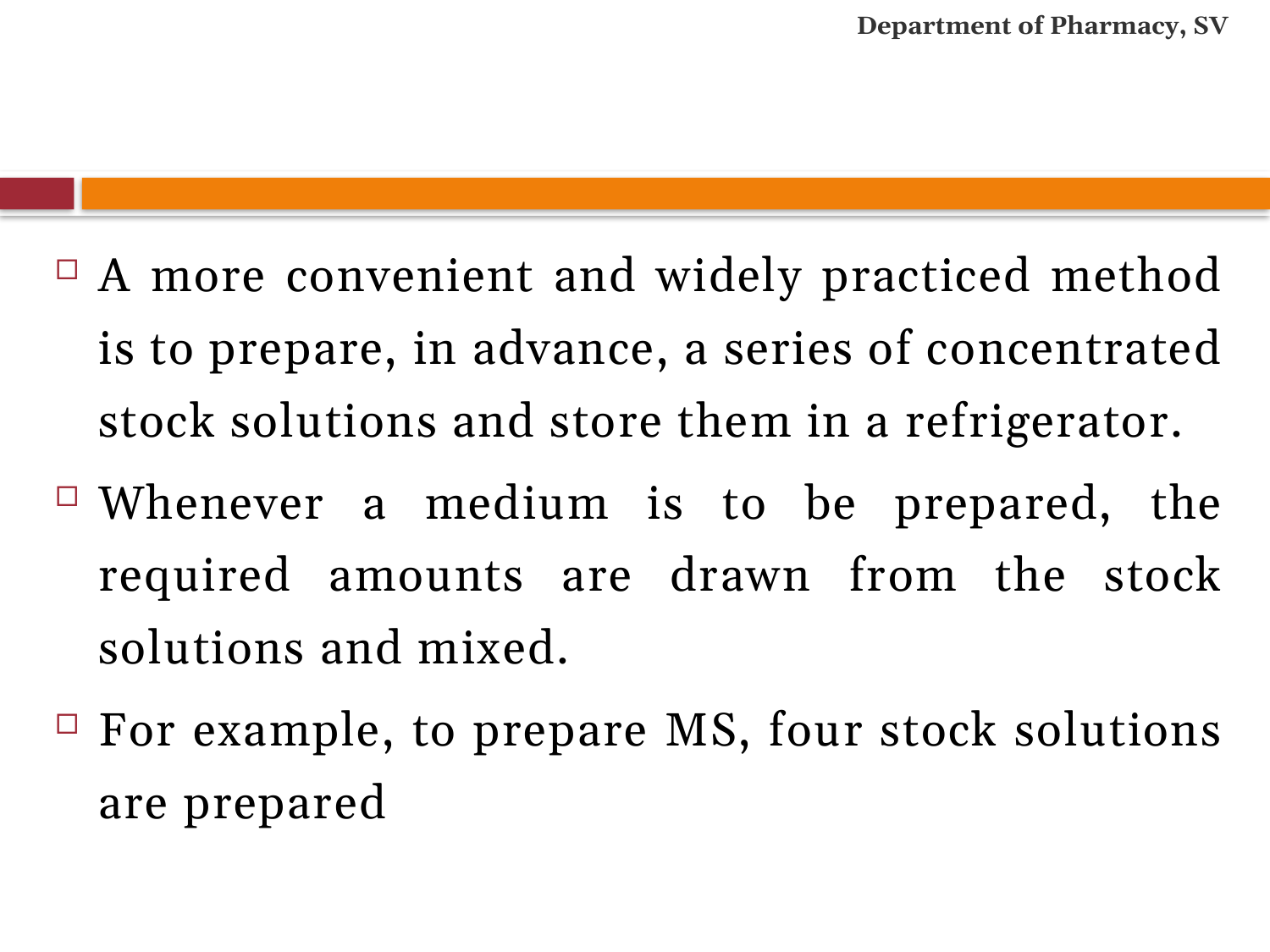

Department of Pharmacy, SV
#
A more convenient and widely practiced method is to prepare, in advance, a series of concentrated stock solutions and store them in a refrigerator.
Whenever a medium is to be prepared, the required amounts are drawn from the stock solutions and mixed.
For example, to prepare MS, four stock solutions are prepared